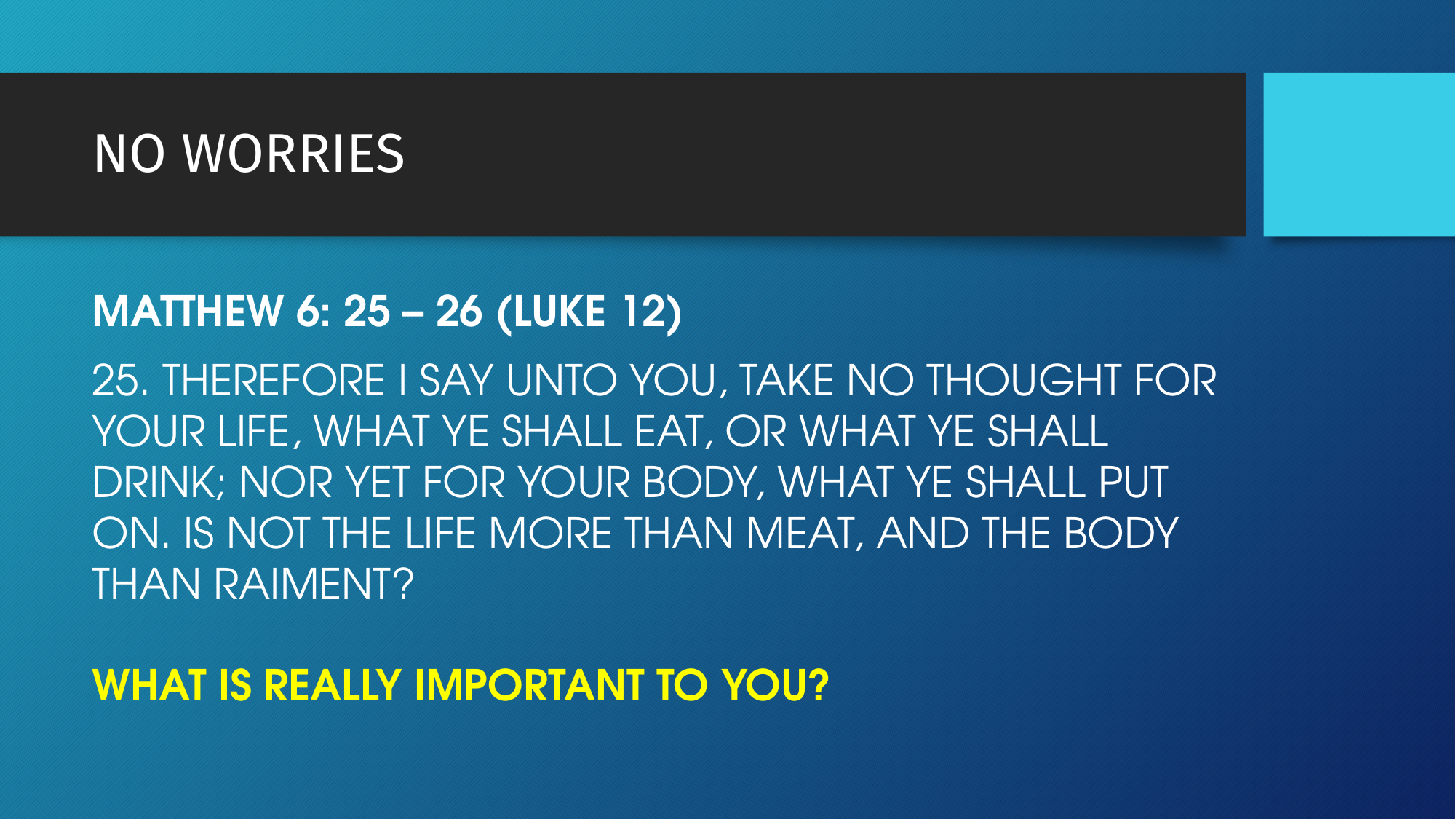

# NO WORRIES
MATTHEW 6: 25 – 26 (LUKE 12)

25. THEREFORE I SAY UNTO YOU, TAKE NO THOUGHT FOR YOUR LIFE, WHAT YE SHALL EAT, OR WHAT YE SHALL DRINK; NOR YET FOR YOUR BODY, WHAT YE SHALL PUT ON. IS NOT THE LIFE MORE THAN MEAT, AND THE BODY THAN RAIMENT?

WHAT IS REALLY IMPORTANT TO YOU?